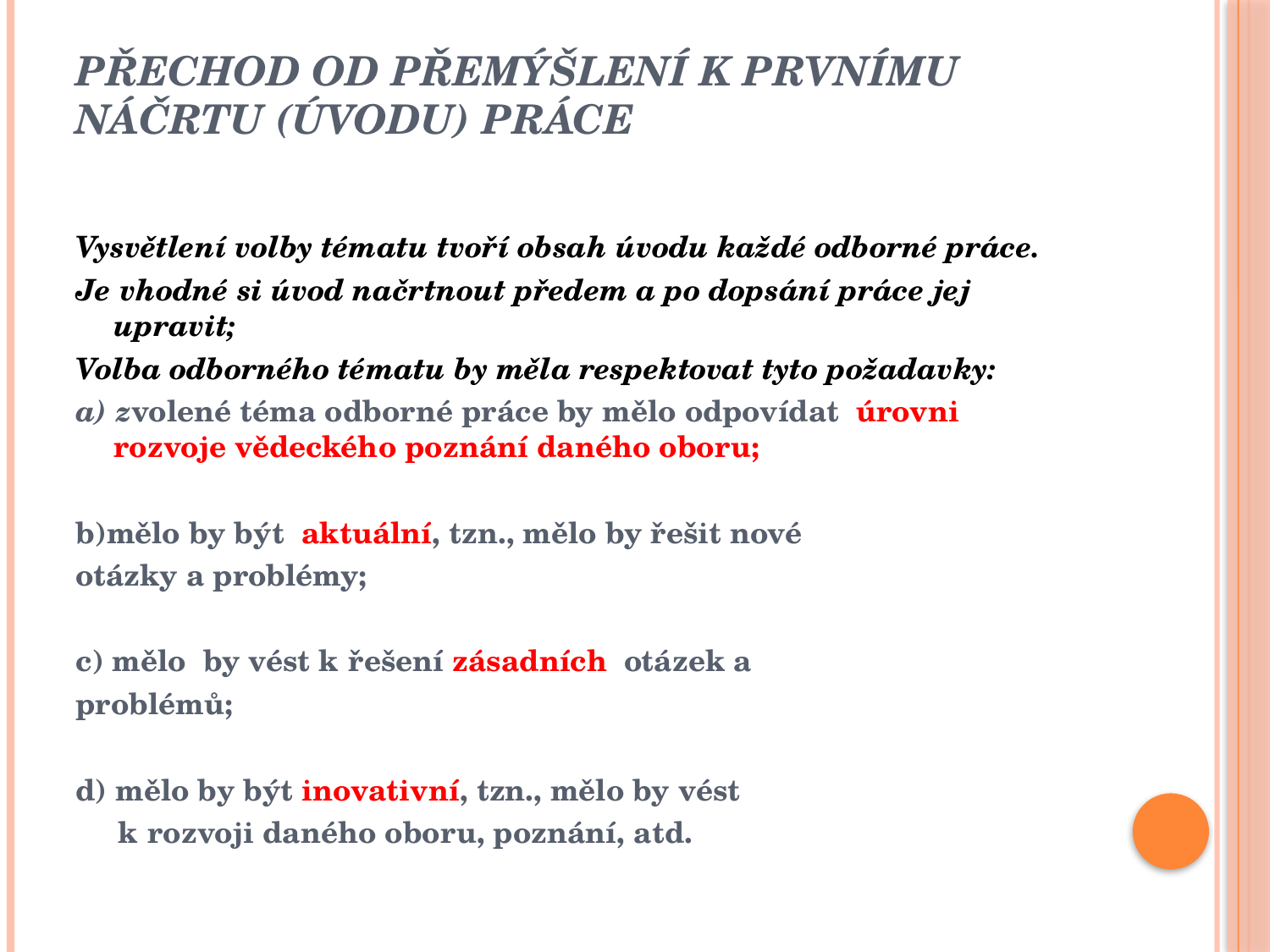

# Přechod od přemýšlení k prvnímu náčrtu (úvodu) práce
Vysvětlení volby tématu tvoří obsah úvodu každé odborné práce.
Je vhodné si úvod načrtnout předem a po dopsání práce jej upravit;
Volba odborného tématu by měla respektovat tyto požadavky:
a) zvolené téma odborné práce by mělo odpovídat  úrovni  rozvoje vědeckého poznání daného oboru;

b)mělo by být  aktuální, tzn., mělo by řešit nové
otázky a problémy;

c) mělo  by vést k řešení zásadních  otázek a
problémů;

d) mělo by být inovativní, tzn., mělo by vést
     k rozvoji daného oboru, poznání, atd.